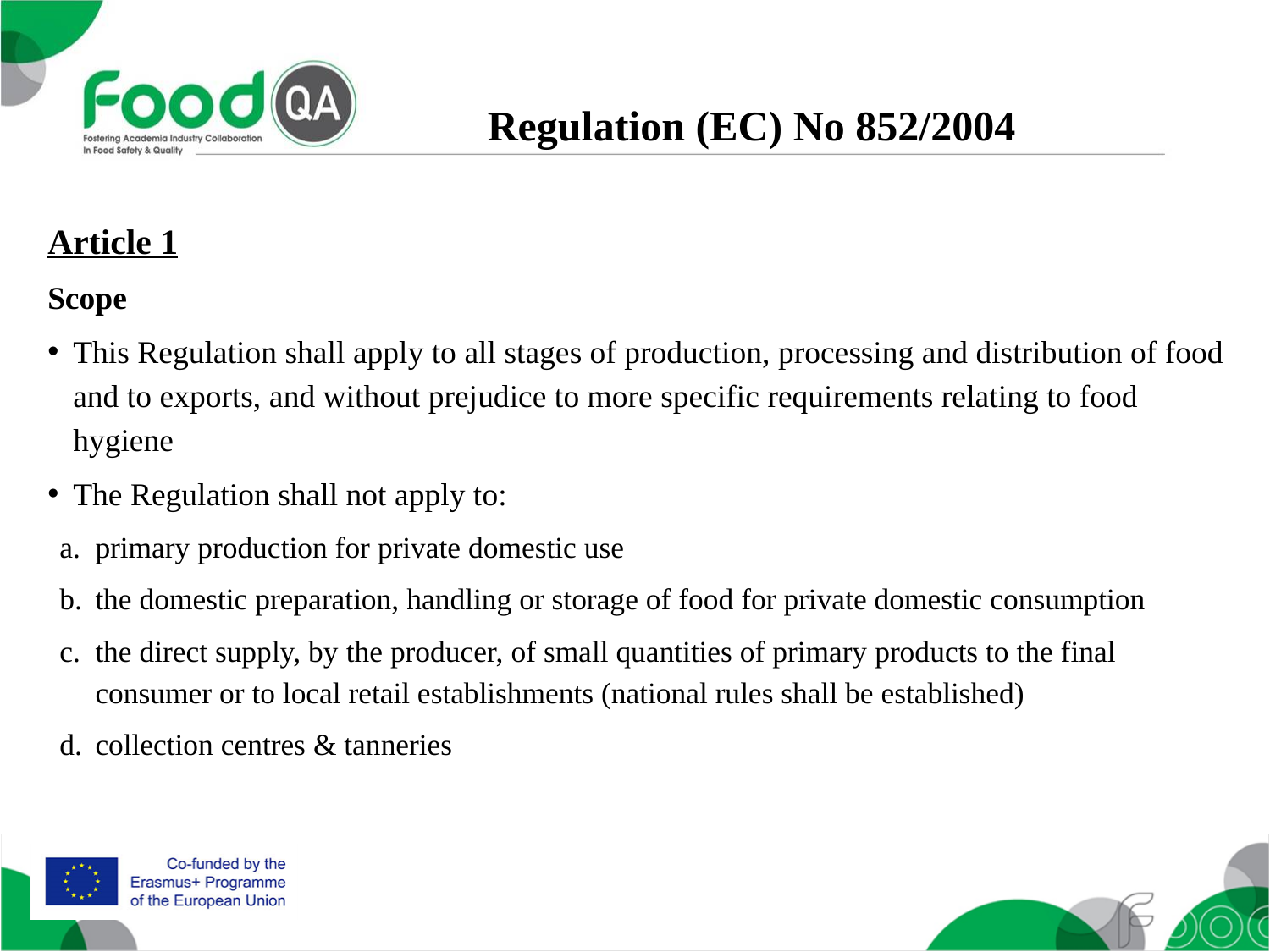

Regulation (EC) No 852/2004
Article 1
Scope
This Regulation shall apply to all stages of production, processing and distribution of food and to exports, and without prejudice to more specific requirements relating to food hygiene
The Regulation shall not apply to:
primary production for private domestic use
the domestic preparation, handling or storage of food for private domestic consumption
the direct supply, by the producer, of small quantities of primary products to the final consumer or to local retail establishments (national rules shall be established)
collection centres & tanneries